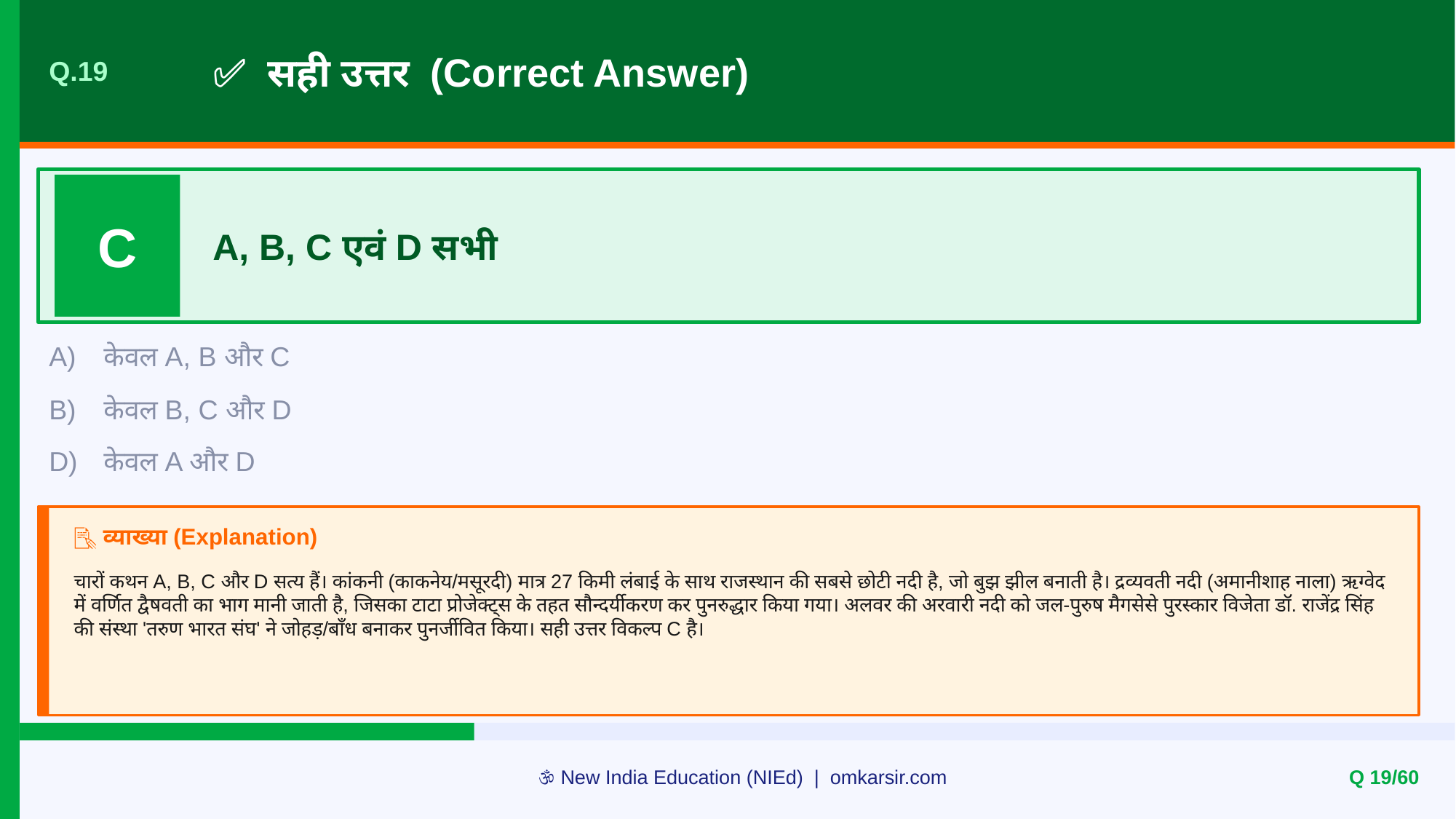

✅  सही उत्तर  (Correct Answer)
Q.19

C
A, B, C एवं D सभी
A)
केवल A, B और C
B)
केवल B, C और D
D)
केवल A और D

📝 व्याख्या (Explanation)
चारों कथन A, B, C और D सत्य हैं। कांकनी (काकनेय/मसूरदी) मात्र 27 किमी लंबाई के साथ राजस्थान की सबसे छोटी नदी है, जो बुझ झील बनाती है। द्रव्यवती नदी (अमानीशाह नाला) ऋग्वेद में वर्णित द्वैषवती का भाग मानी जाती है, जिसका टाटा प्रोजेक्ट्स के तहत सौन्दर्यीकरण कर पुनरुद्धार किया गया। अलवर की अरवारी नदी को जल-पुरुष मैगसेसे पुरस्कार विजेता डॉ. राजेंद्र सिंह की संस्था 'तरुण भारत संघ' ने जोहड़/बाँध बनाकर पुनर्जीवित किया। सही उत्तर विकल्प C है।

🕉️ New India Education (NIEd)  |  omkarsir.com
Q 19/60